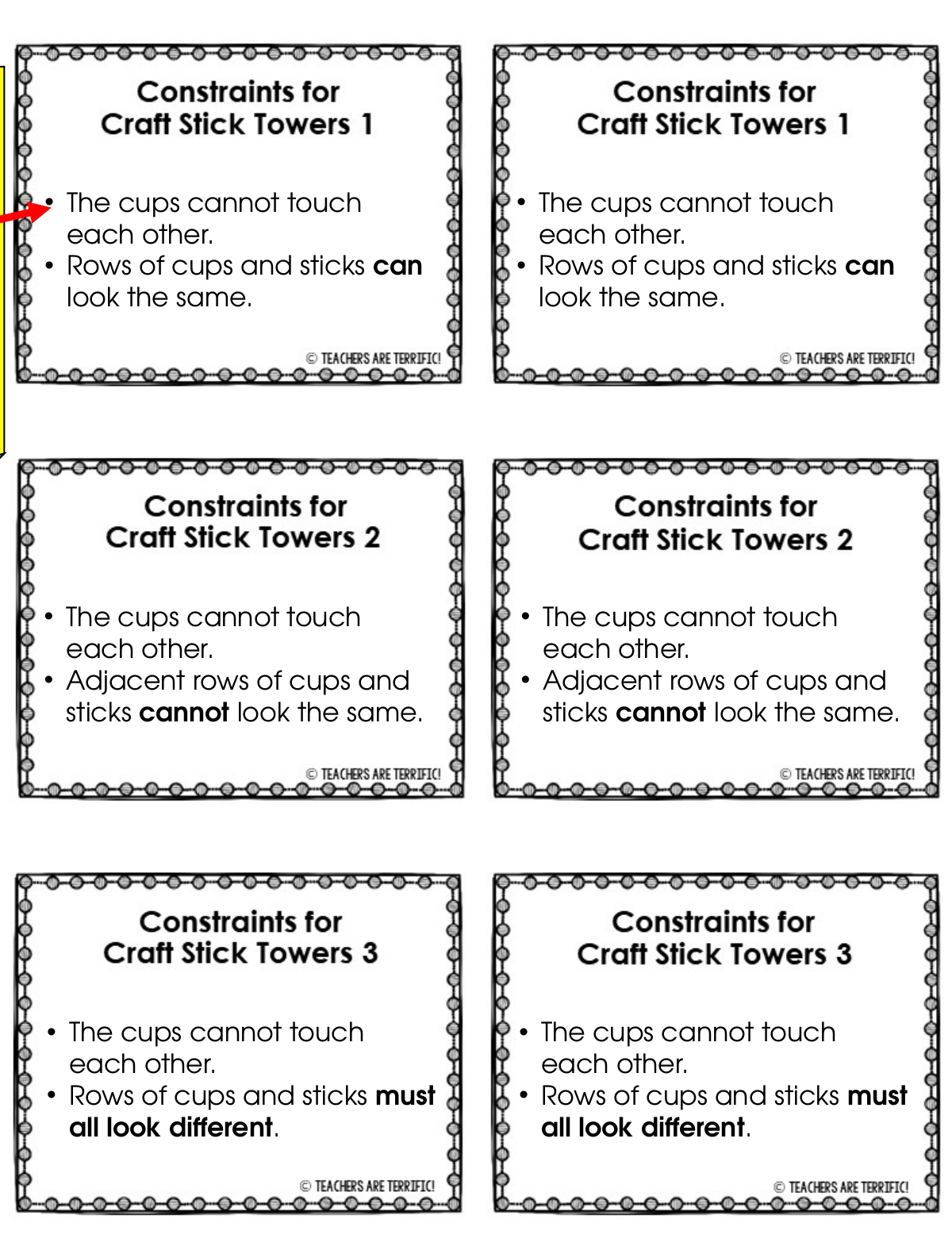

The titles and requirements for each challenge can be changed. Just click on the text and type what you need!
Delete this post-it note and arrows before printing!
The cups cannot touch each other.
Rows of cups and sticks can look the same.
The cups cannot touch each other.
Rows of cups and sticks can look the same.
The cups cannot touch each other.
Adjacent rows of cups and sticks cannot look the same.
The cups cannot touch each other.
Adjacent rows of cups and sticks cannot look the same.
The cups cannot touch each other.
Rows of cups and sticks must all look different.
The cups cannot touch each other.
Rows of cups and sticks must all look different.